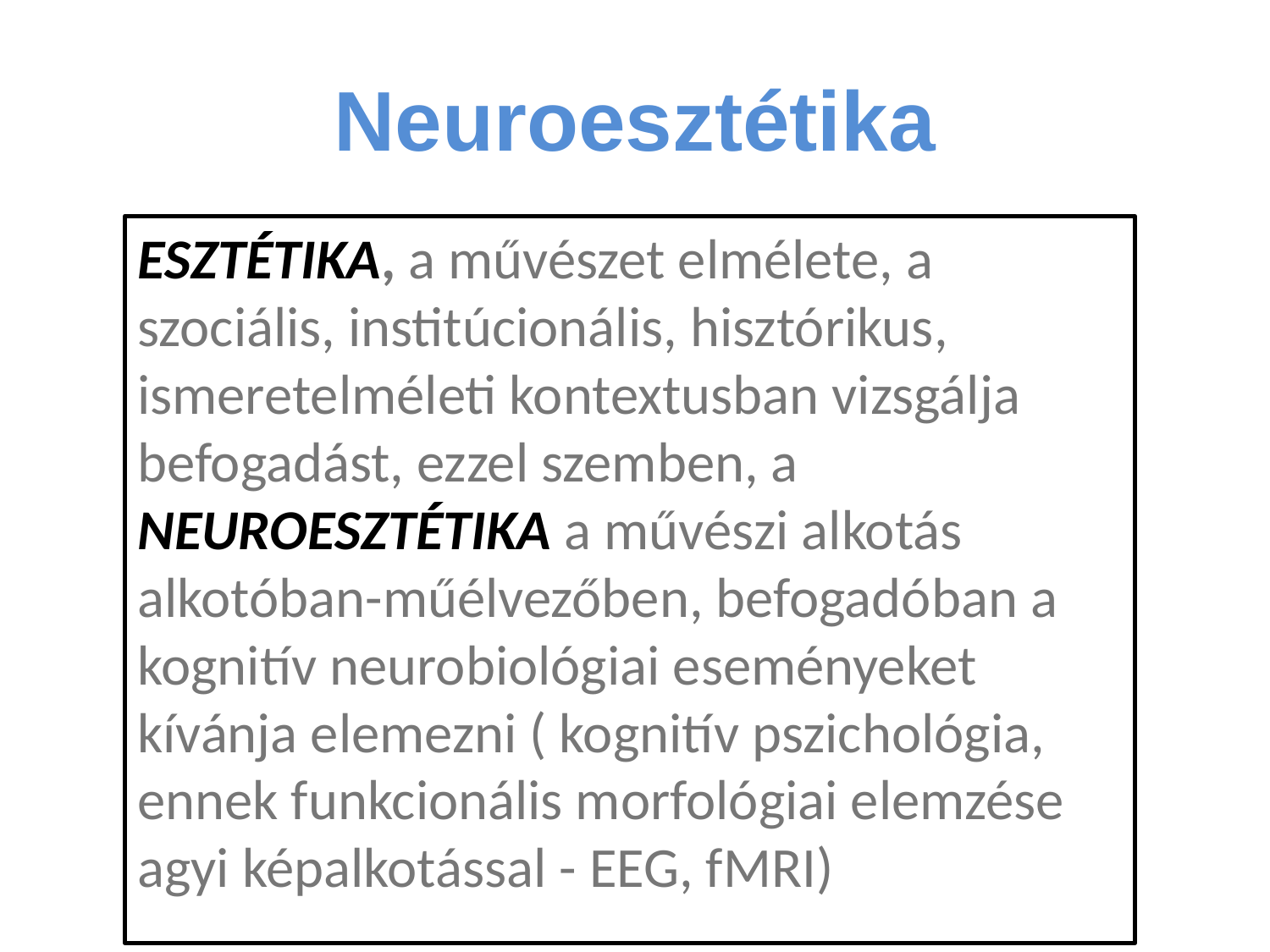

# Neuroesztétika
ESZTÉTIKA, a művészet elmélete, a   szociális, institúcionális, hisztórikus,  ismeretelméleti kontextusban vizsgálja befogadást, ezzel szemben, a NEUROESZTÉTIKA a művészi alkotás  alkotóban-műélvezőben, befogadóban a kognitív neurobiológiai eseményeket kívánja elemezni ( kognitív pszichológia, ennek funkcionális morfológiai elemzése agyi képalkotással - EEG, fMRI)